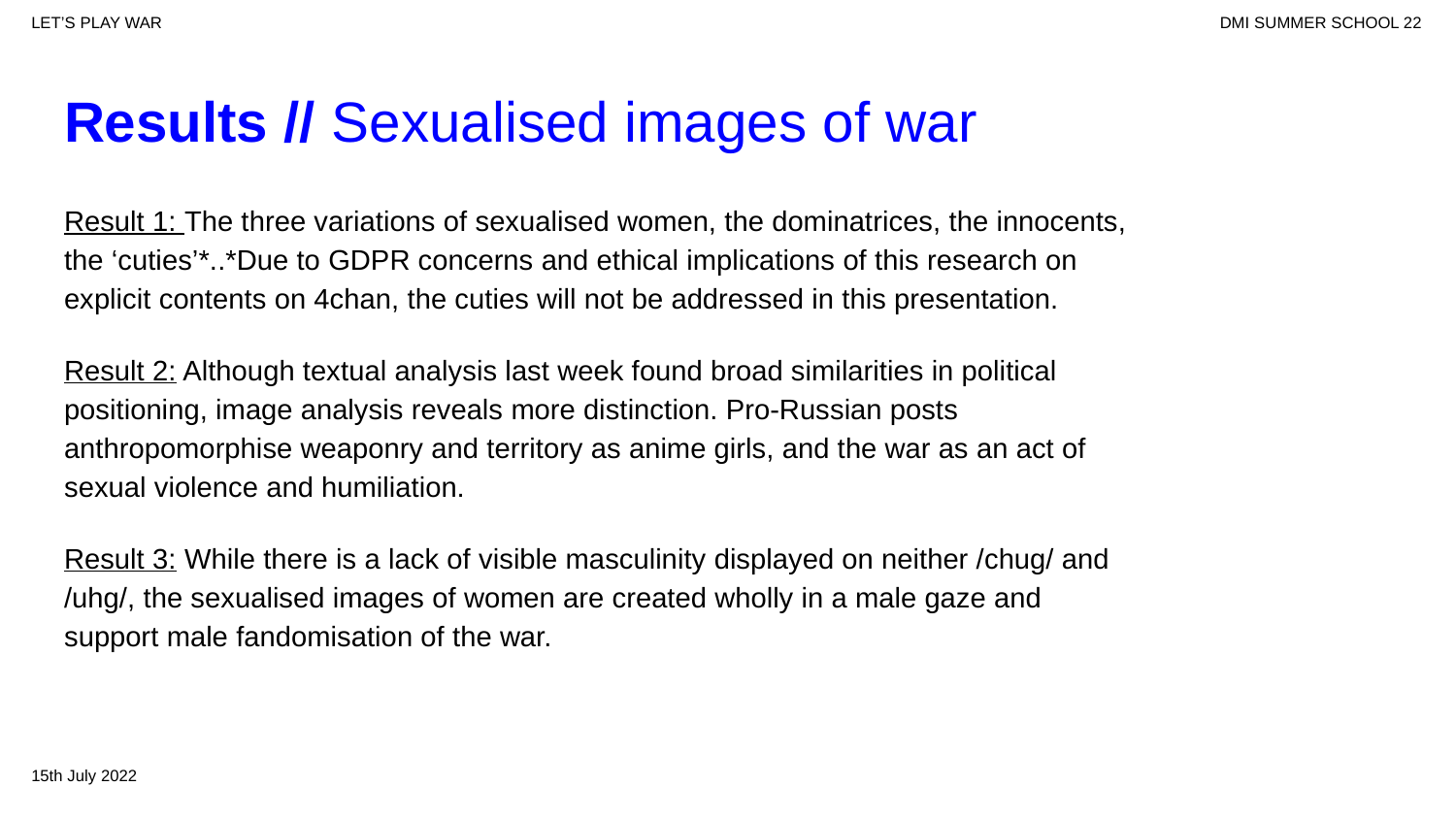

# Results // Sexualised images of war

Result 1: The three variations of sexualised women, the dominatrices, the innocents, the ‘cuties’*..*Due to GDPR concerns and ethical implications of this research on explicit contents on 4chan, the cuties will not be addressed in this presentation.
Result 2: Although textual analysis last week found broad similarities in political positioning, image analysis reveals more distinction. Pro-Russian posts anthropomorphise weaponry and territory as anime girls, and the war as an act of sexual violence and humiliation.
Result 3: While there is a lack of visible masculinity displayed on neither /chug/ and /uhg/, the sexualised images of women are created wholly in a male gaze and support male fandomisation of the war.